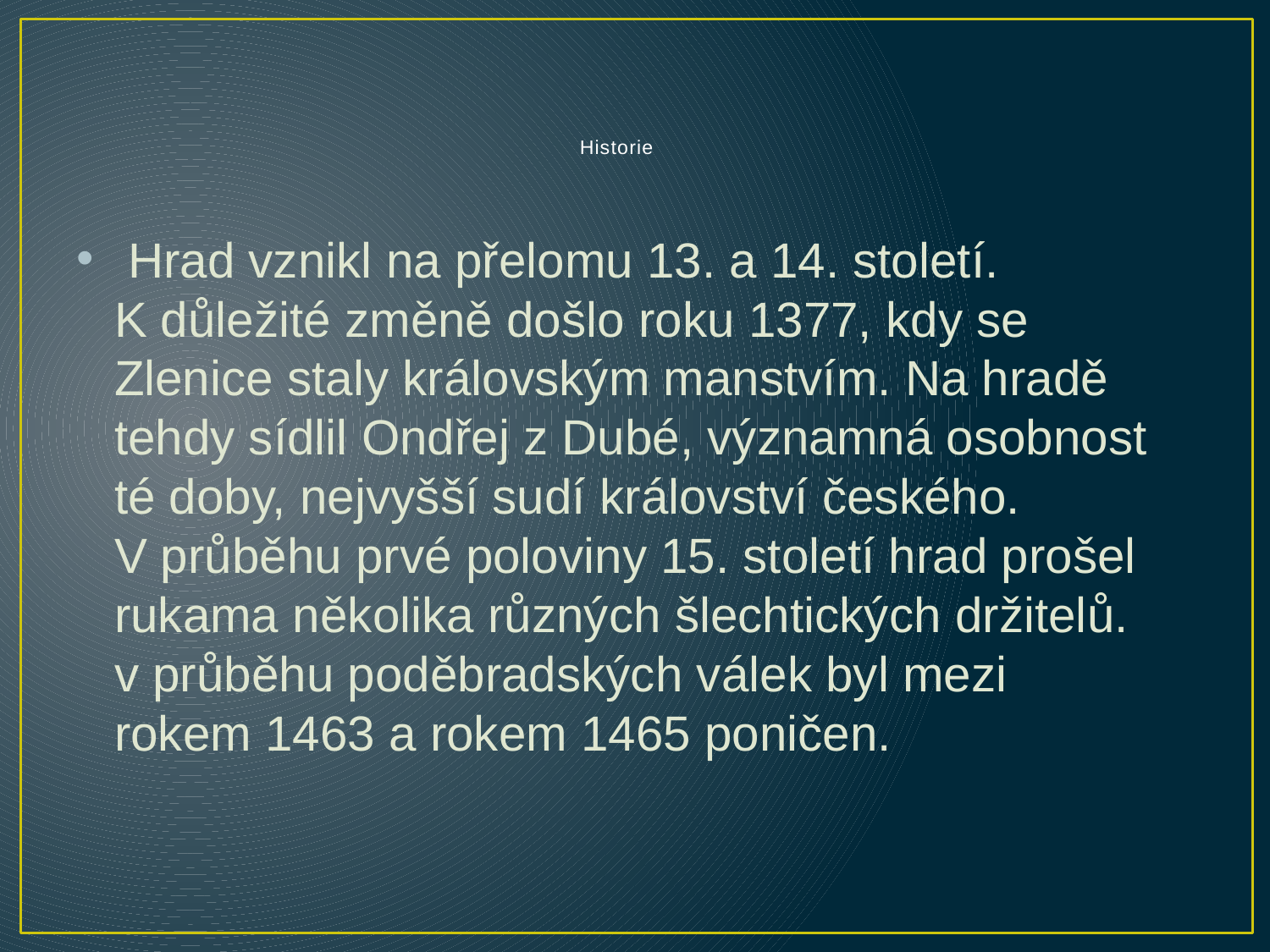

# Historie
 Hrad vznikl na přelomu 13. a 14. století. K důležité změně došlo roku 1377, kdy se Zlenice staly královským manstvím. Na hradě tehdy sídlil Ondřej z Dubé, významná osobnost té doby, nejvyšší sudí království českého. V průběhu prvé poloviny 15. století hrad prošel rukama několika různých šlechtických držitelů. v průběhu poděbradských válek byl mezi rokem 1463 a rokem 1465 poničen.